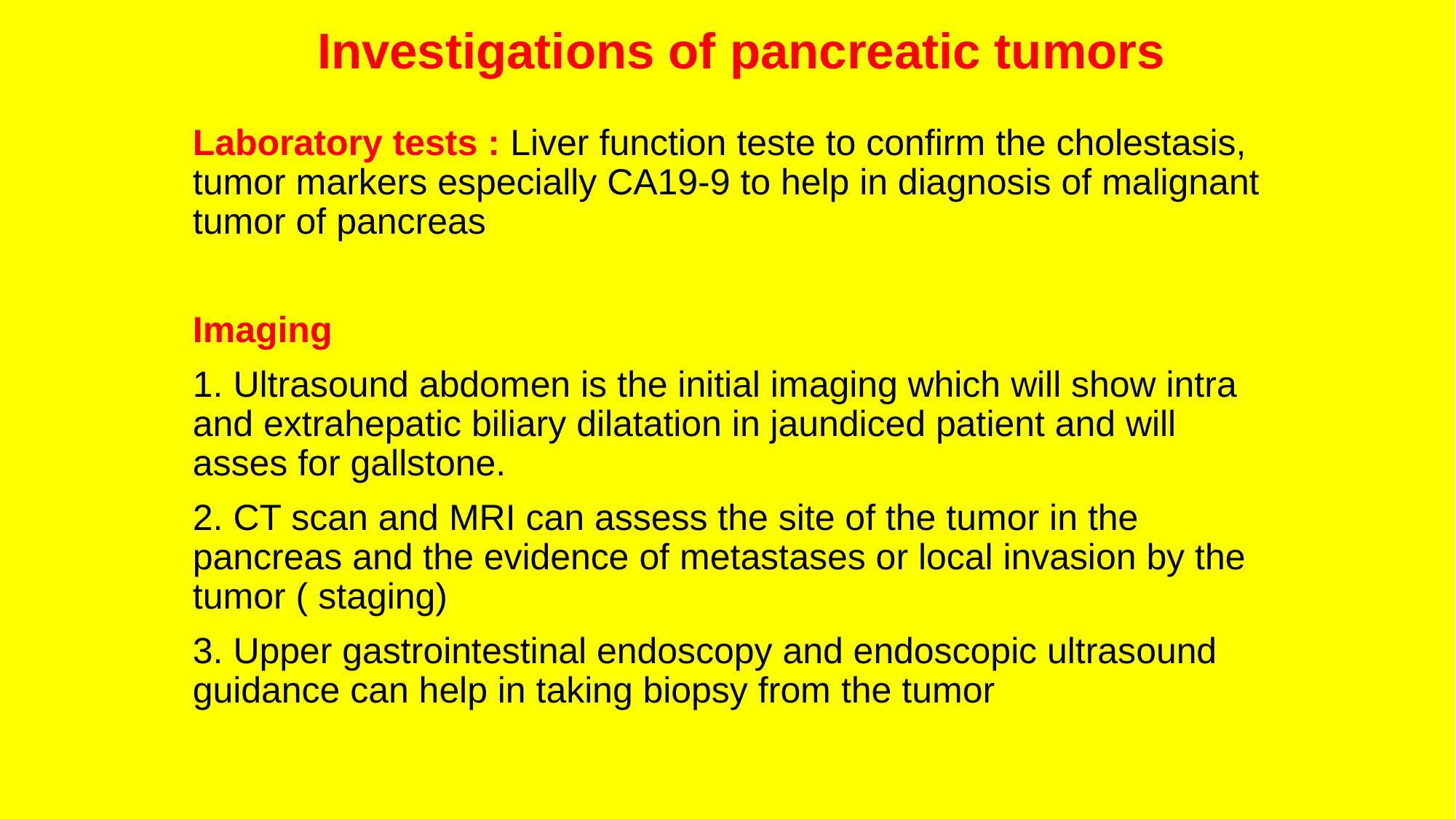

# Investigations of pancreatic tumors
Laboratory tests : Liver function teste to confirm the cholestasis, tumor markers especially CA19-9 to help in diagnosis of malignant tumor of pancreas

Imaging
1. Ultrasound abdomen is the initial imaging which will show intra and extrahepatic biliary dilatation in jaundiced patient and will asses for gallstone.
2. CT scan and MRI can assess the site of the tumor in the pancreas and the evidence of metastases or local invasion by the tumor ( staging)
3. Upper gastrointestinal endoscopy and endoscopic ultrasound guidance can help in taking biopsy from the tumor